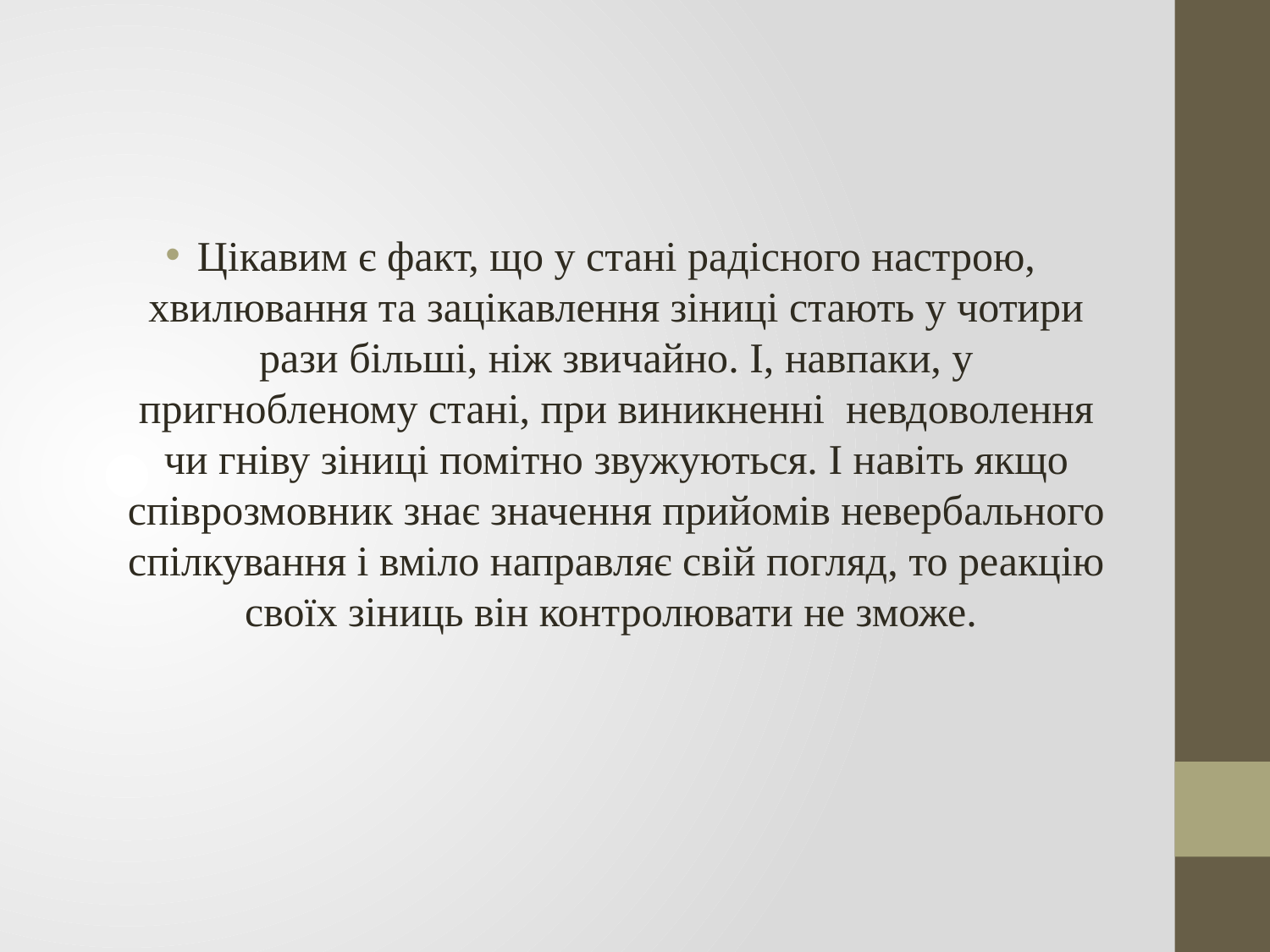

#
Цікавим є факт, що у стані радісного настрою, хвилювання та зацікавлення зіниці стають у чотири рази більші, ніж звичайно. І, навпаки, у пригнобленому стані, при виникненні  невдоволення чи гніву зіниці помітно звужуються. І навіть якщо співрозмовник знає значення прийомів невербального спілкування і вміло направляє свій погляд, то реакцію своїх зіниць він контролювати не зможе.